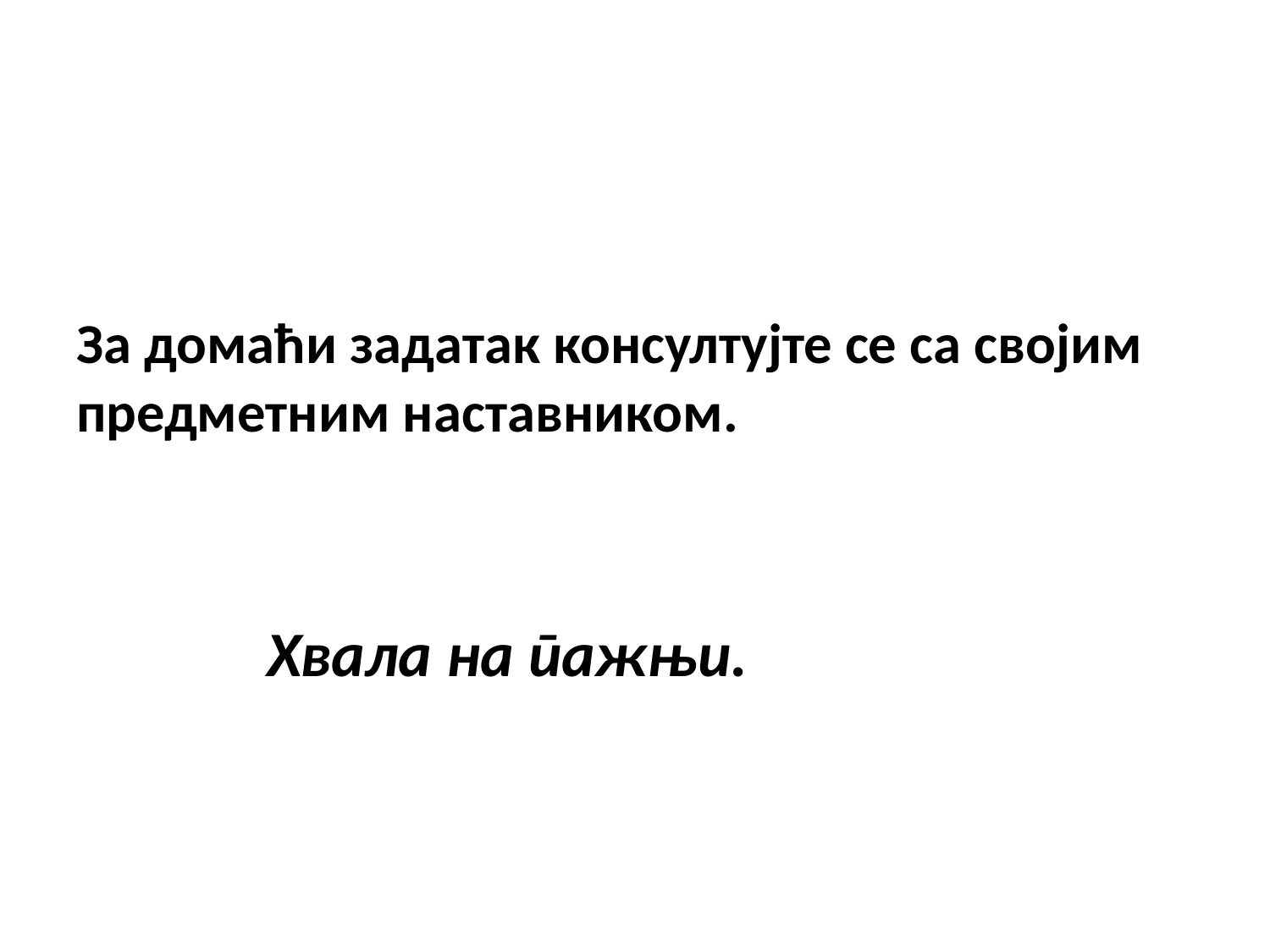

#

За домаћи задатак консултујте се са својим предметним наставником.

Хвала на пажњи.